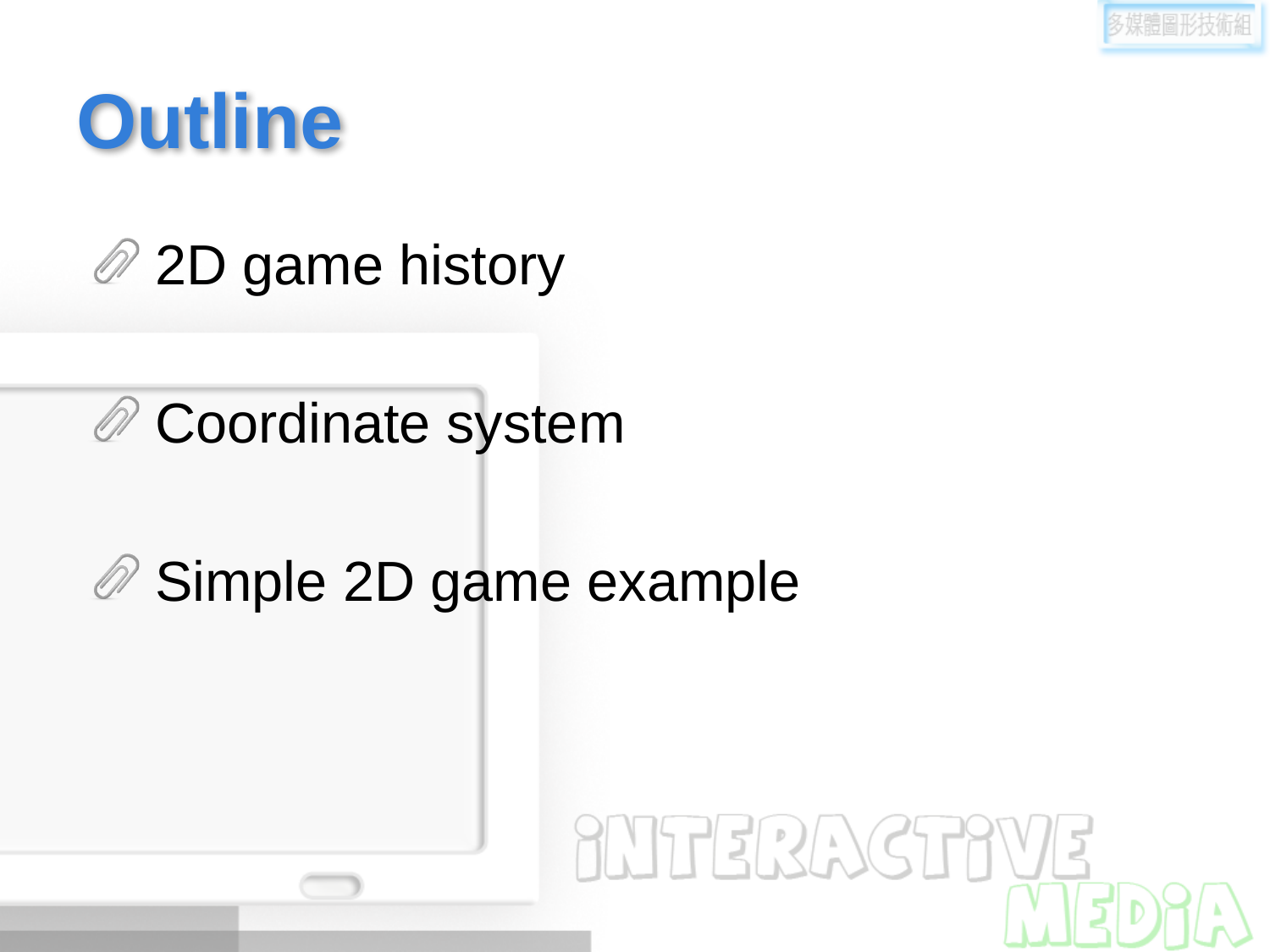

# Outline
2D game history

Coordinate system

Simple 2D game example